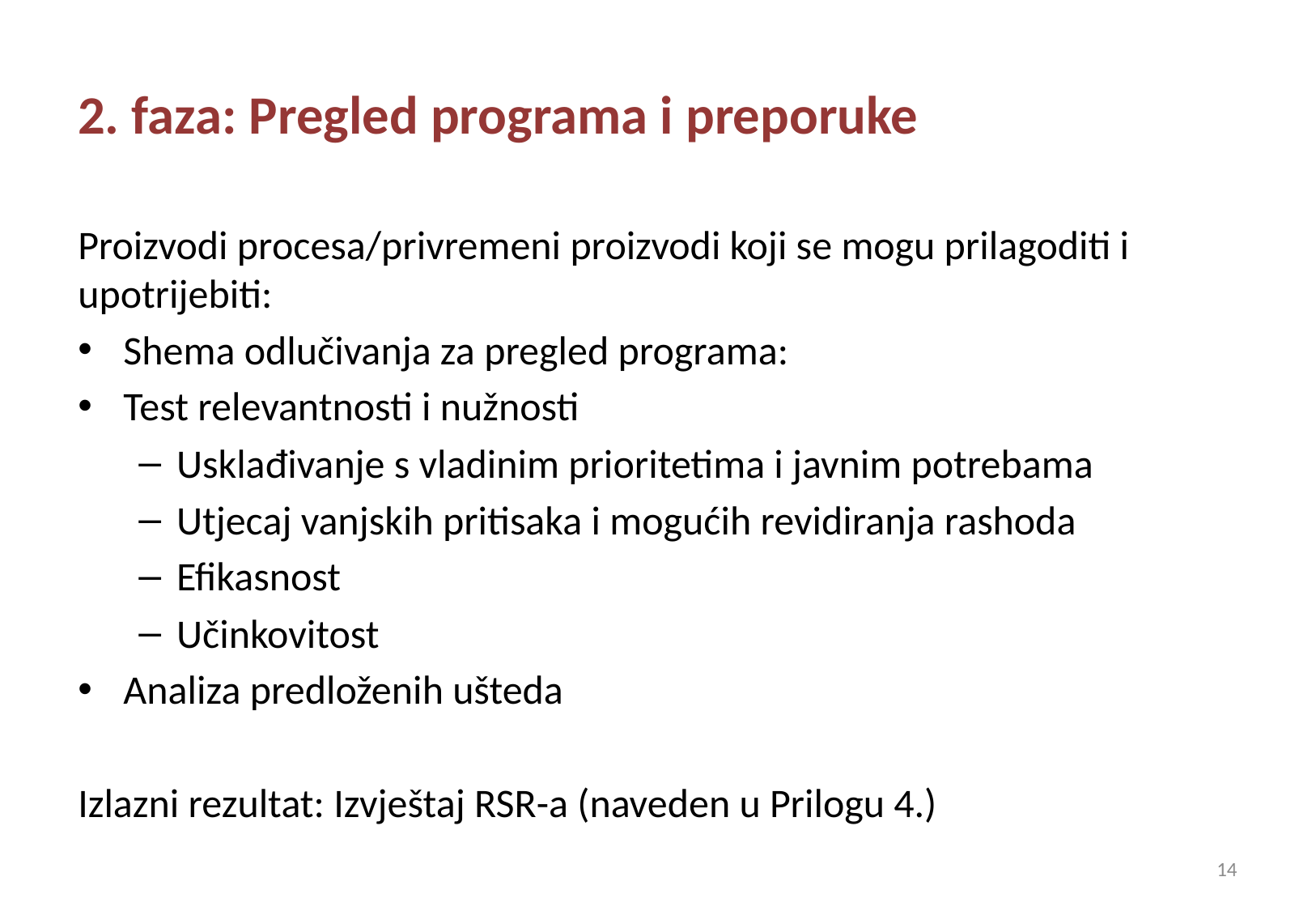

# 2. faza: Pregled programa i preporuke
Proizvodi procesa/privremeni proizvodi koji se mogu prilagoditi i upotrijebiti:
Shema odlučivanja za pregled programa:
Test relevantnosti i nužnosti
Usklađivanje s vladinim prioritetima i javnim potrebama
Utjecaj vanjskih pritisaka i mogućih revidiranja rashoda
Efikasnost
Učinkovitost
Analiza predloženih ušteda

Izlazni rezultat: Izvještaj RSR-a (naveden u Prilogu 4.)
14